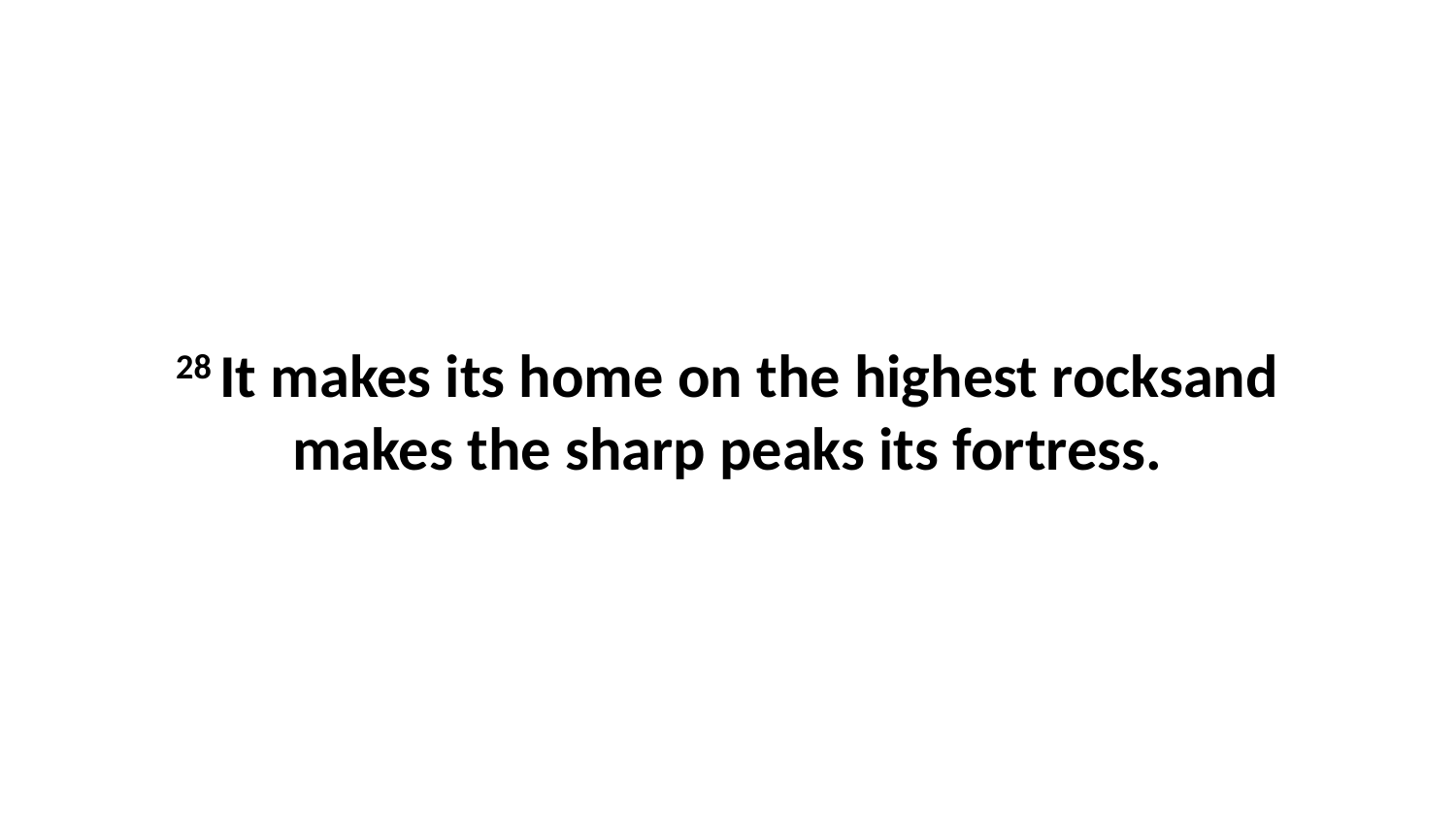

28 It makes its home on the highest rocksand makes the sharp peaks its fortress.